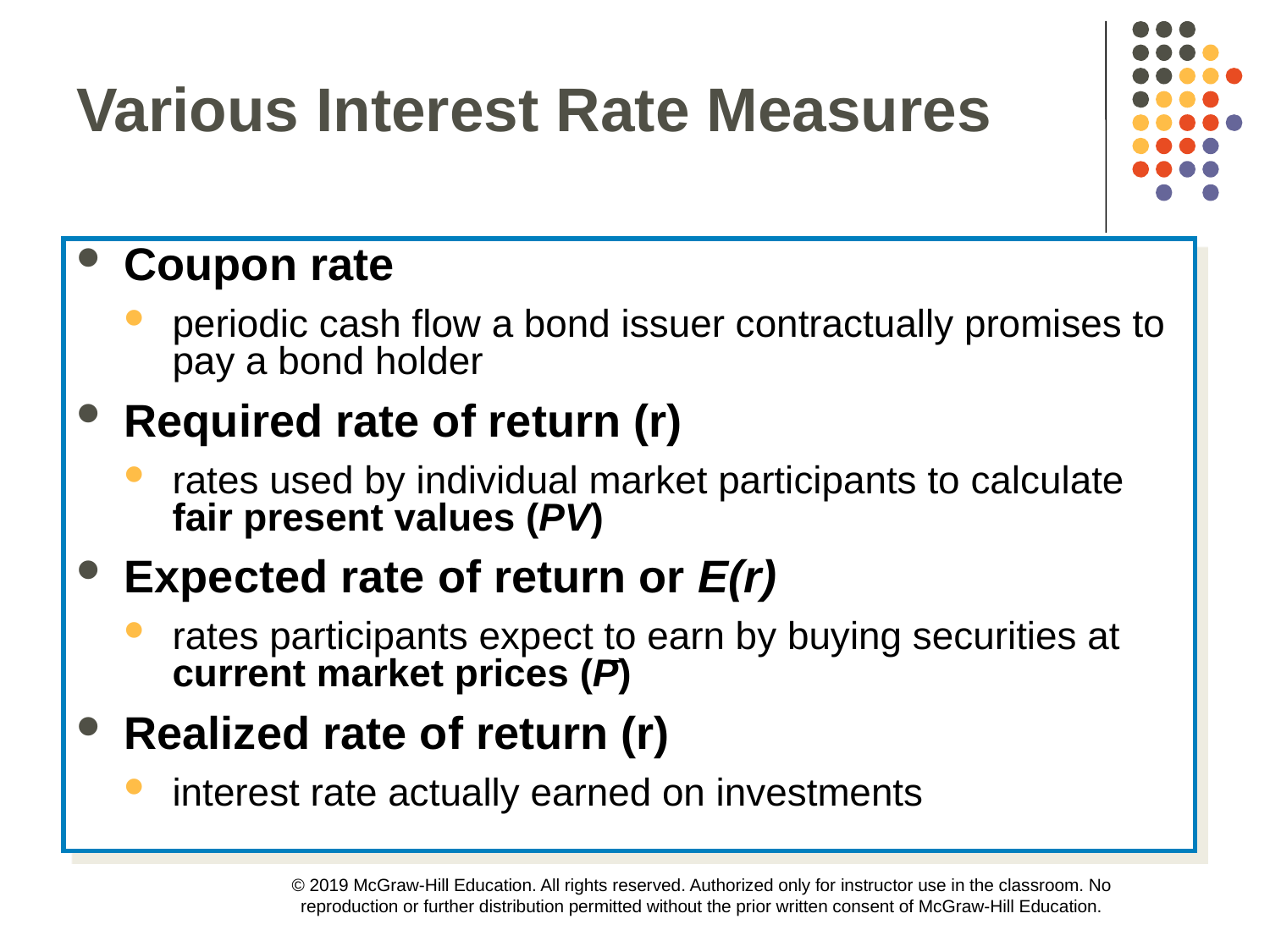

Various Interest Rate Measures

Coupon rate
periodic cash flow a bond issuer contractually promises to pay a bond holder
Required rate of return (r)
rates used by individual market participants to calculate fair present values (PV)
Expected rate of return or E(r)
rates participants expect to earn by buying securities at current market prices (P)
Realized rate of return (r)
interest rate actually earned on investments
© 2019 McGraw-Hill Education. All rights reserved. Authorized only for instructor use in the classroom. No reproduction or further distribution permitted without the prior written consent of McGraw-Hill Education.